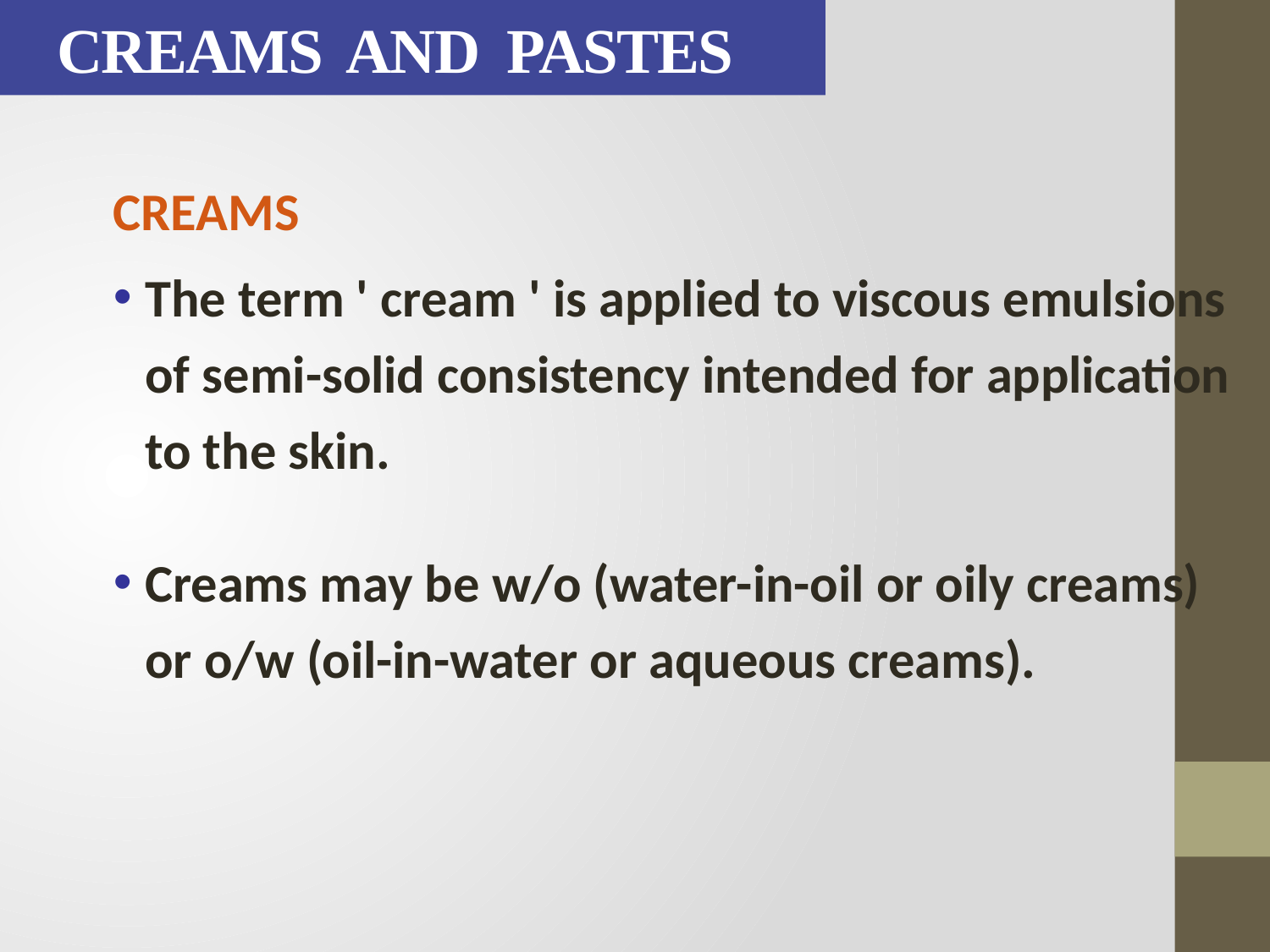

# CREAMS  AND  PASTES
CREAMS
The term ' cream ' is applied to viscous emulsions of semi-solid consistency intended for application to the skin.

Creams may be w/o (water-in-oil or oily creams) or o/w (oil-in-water or aqueous creams).